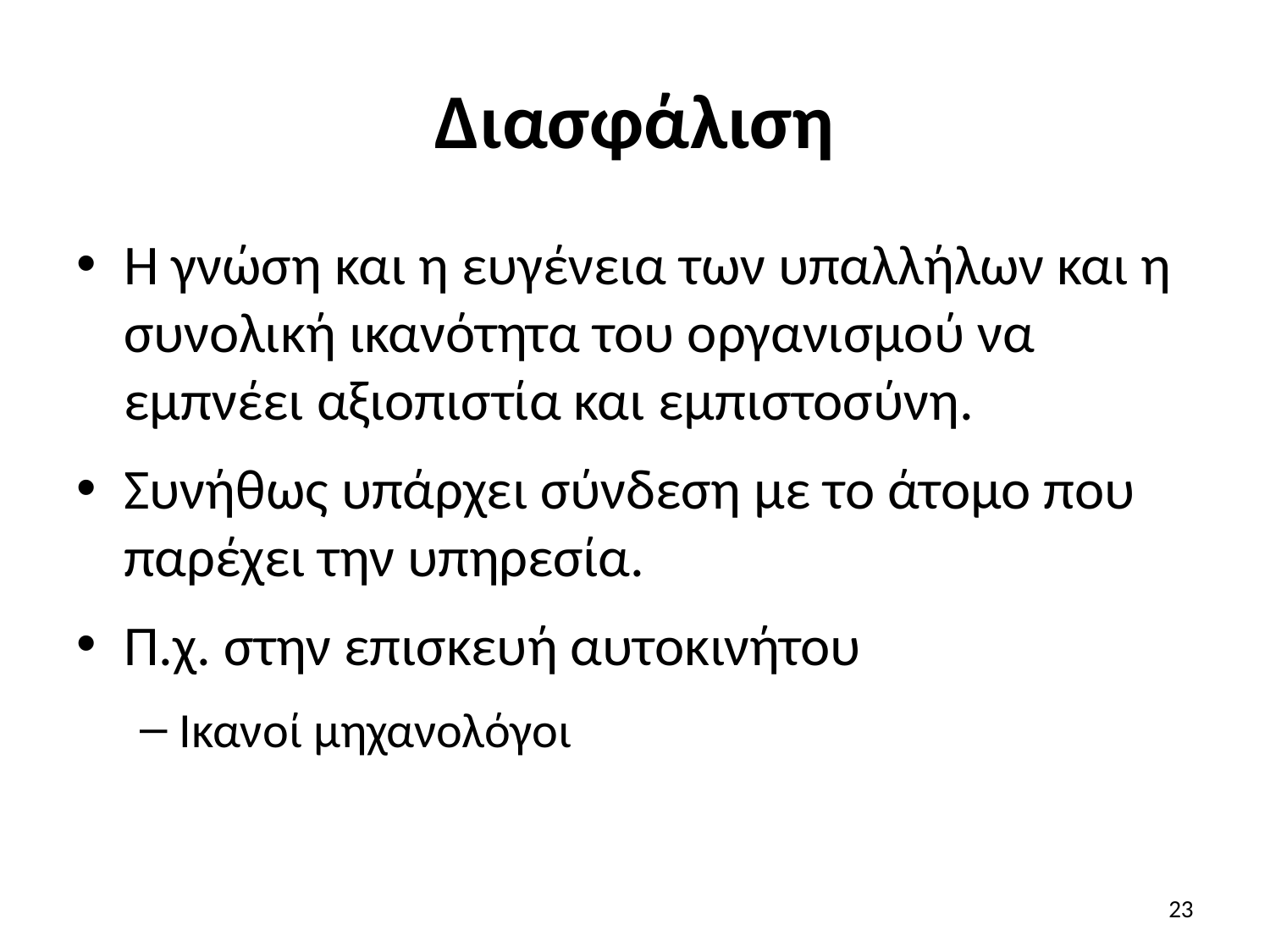

# Διασφάλιση
Η γνώση και η ευγένεια των υπαλλήλων και η συνολική ικανότητα του οργανισμού να εμπνέει αξιοπιστία και εμπιστοσύνη.
Συνήθως υπάρχει σύνδεση με το άτομο που παρέχει την υπηρεσία.
Π.χ. στην επισκευή αυτοκινήτου
Ικανοί μηχανολόγοι

23